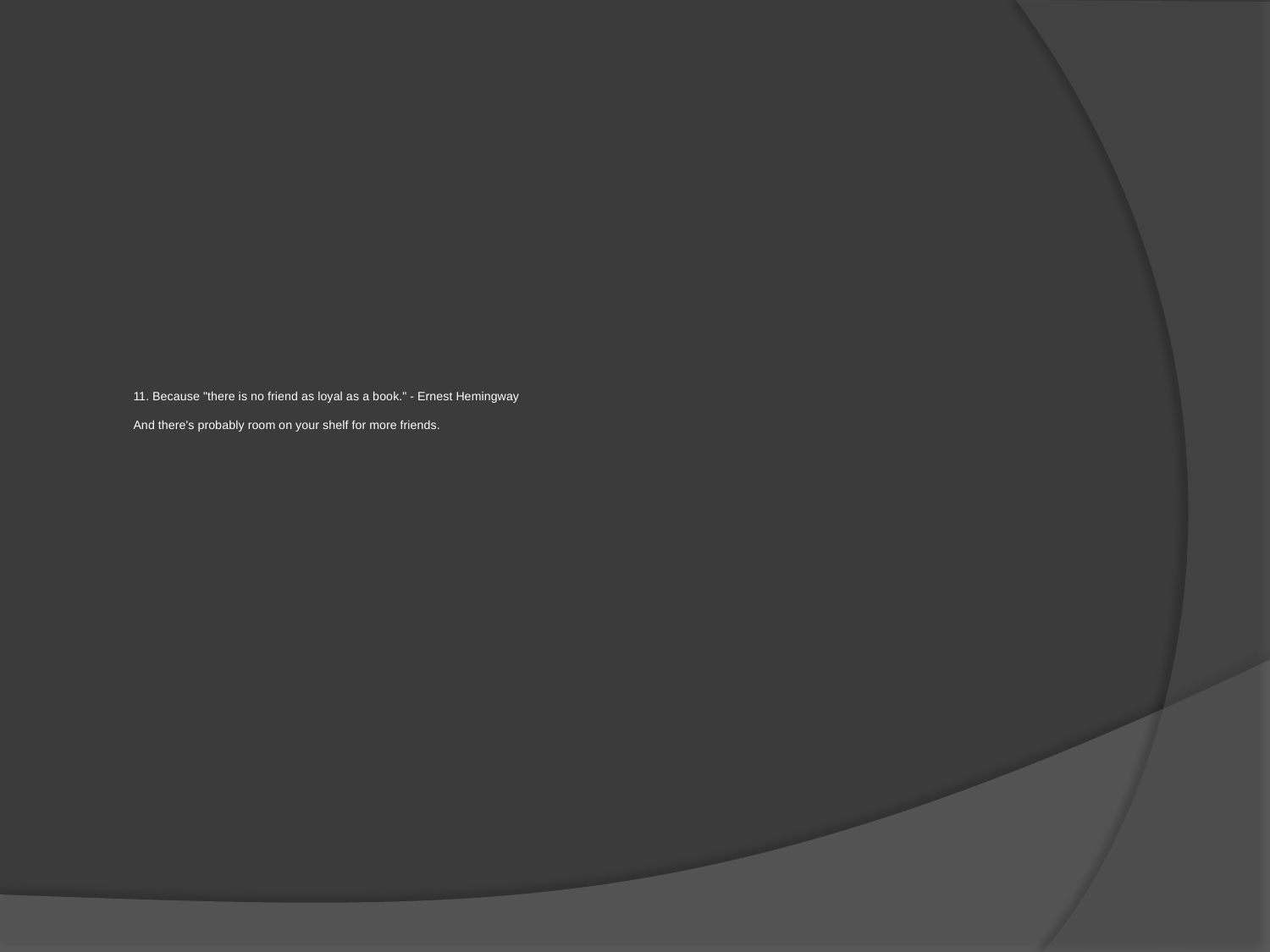

# 11. Because "there is no friend as loyal as a book." - Ernest Hemingway And there's probably room on your shelf for more friends.